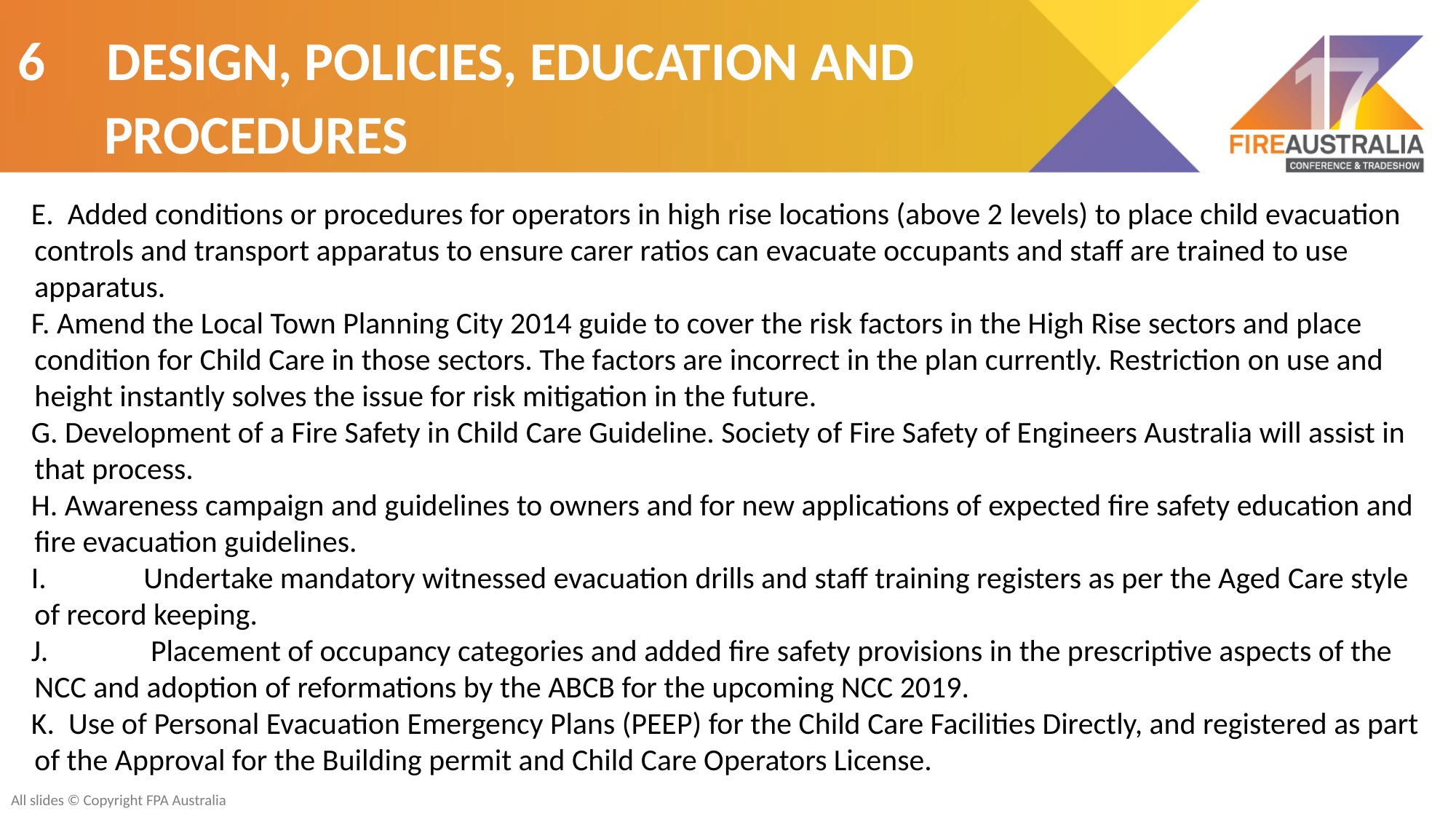

6     DESIGN, POLICIES, EDUCATION AND
       PROCEDURES
E.  Added conditions or procedures for operators in high rise locations (above 2 levels) to place child evacuation controls and transport apparatus to ensure carer ratios can evacuate occupants and staff are trained to use apparatus.
F. Amend the Local Town Planning City 2014 guide to cover the risk factors in the High Rise sectors and place condition for Child Care in those sectors. The factors are incorrect in the plan currently. Restriction on use and height instantly solves the issue for risk mitigation in the future.
G. Development of a Fire Safety in Child Care Guideline. Society of Fire Safety of Engineers Australia will assist in that process.
H. Awareness campaign and guidelines to owners and for new applications of expected fire safety education and fire evacuation guidelines.
I.	Undertake mandatory witnessed evacuation drills and staff training registers as per the Aged Care style of record keeping.
J.	 Placement of occupancy categories and added fire safety provisions in the prescriptive aspects of the NCC and adoption of reformations by the ABCB for the upcoming NCC 2019.
K.  Use of Personal Evacuation Emergency Plans (PEEP) for the Child Care Facilities Directly, and registered as part of the Approval for the Building permit and Child Care Operators License.